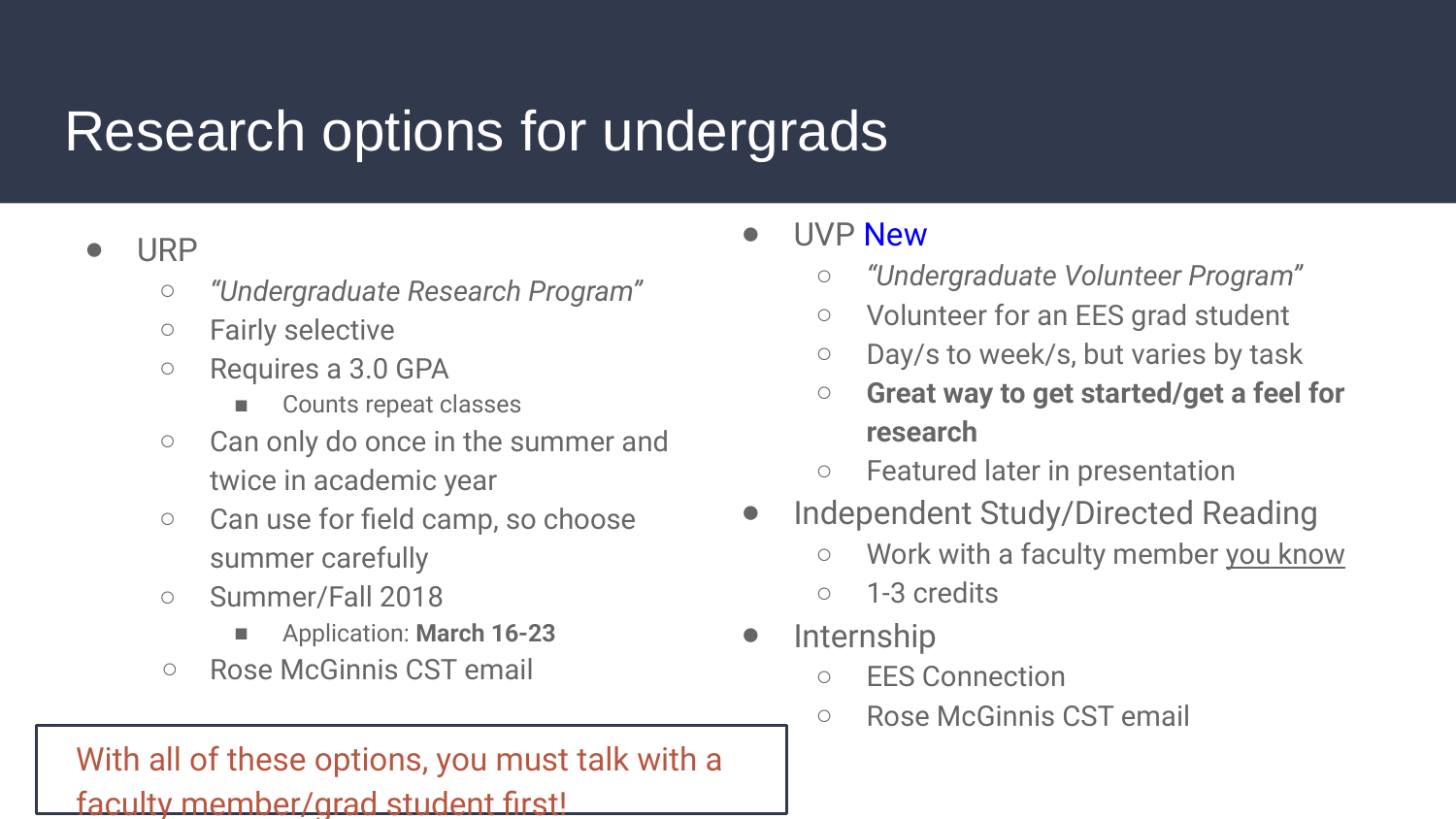

# Research options for undergrads
UVP New
“Undergraduate Volunteer Program”
Volunteer for an EES grad student
Day/s to week/s, but varies by task
Great way to get started/get a feel for research
Featured later in presentation
Independent Study/Directed Reading
Work with a faculty member you know
1-3 credits
Internship
EES Connection
Rose McGinnis CST email
URP
“Undergraduate Research Program”
Fairly selective
Requires a 3.0 GPA
Counts repeat classes
Can only do once in the summer and twice in academic year
Can use for field camp, so choose summer carefully
Summer/Fall 2018
Application: March 16-23
Rose McGinnis CST email

With all of these options, you must talk with a faculty member/grad student first!